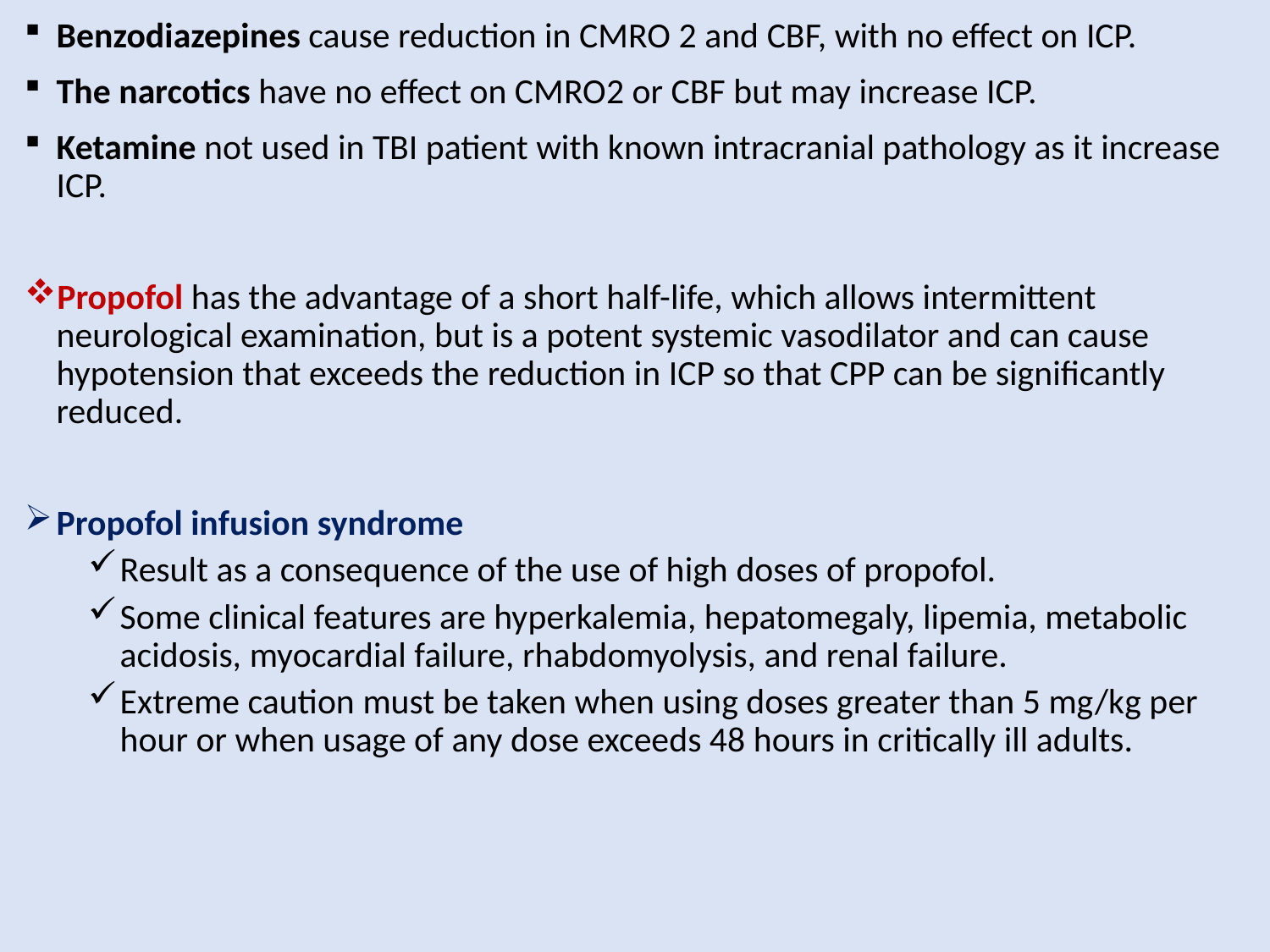

Benzodiazepines cause reduction in CMRO 2 and CBF, with no effect on ICP.
The narcotics have no effect on CMRO2 or CBF but may increase ICP.
Ketamine not used in TBI patient with known intracranial pathology as it increase ICP.

Propofol has the advantage of a short half-life, which allows intermittent neurological examination, but is a potent systemic vasodilator and can cause hypotension that exceeds the reduction in ICP so that CPP can be significantly reduced.

Propofol infusion syndrome
Result as a consequence of the use of high doses of propofol.
Some clinical features are hyperkalemia, hepatomegaly, lipemia, metabolic acidosis, myocardial failure, rhabdomyolysis, and renal failure.
Extreme caution must be taken when using doses greater than 5 mg/kg per hour or when usage of any dose exceeds 48 hours in critically ill adults.